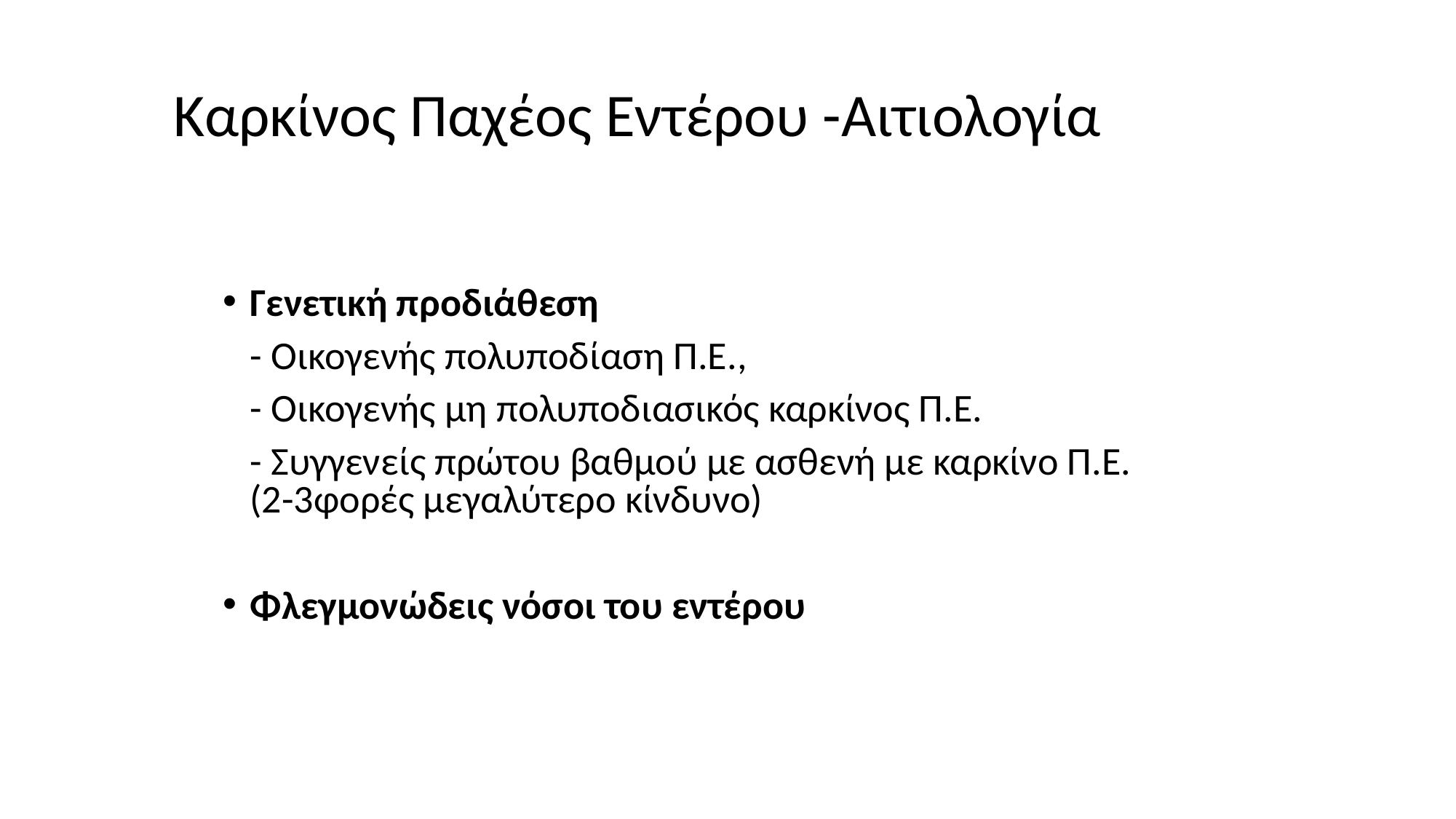

# Καρκίνος Παχέος Εντέρου -Αιτιολογία
Γενετική προδιάθεση
	- Οικογενής πολυποδίαση Π.Ε.,
	- Οικογενής μη πολυποδιασικός καρκίνος Π.Ε.
 	- Συγγενείς πρώτου βαθμού με ασθενή με καρκίνο Π.Ε. 	(2-3φορές μεγαλύτερο κίνδυνο)

Φλεγμονώδεις νόσοι του εντέρου